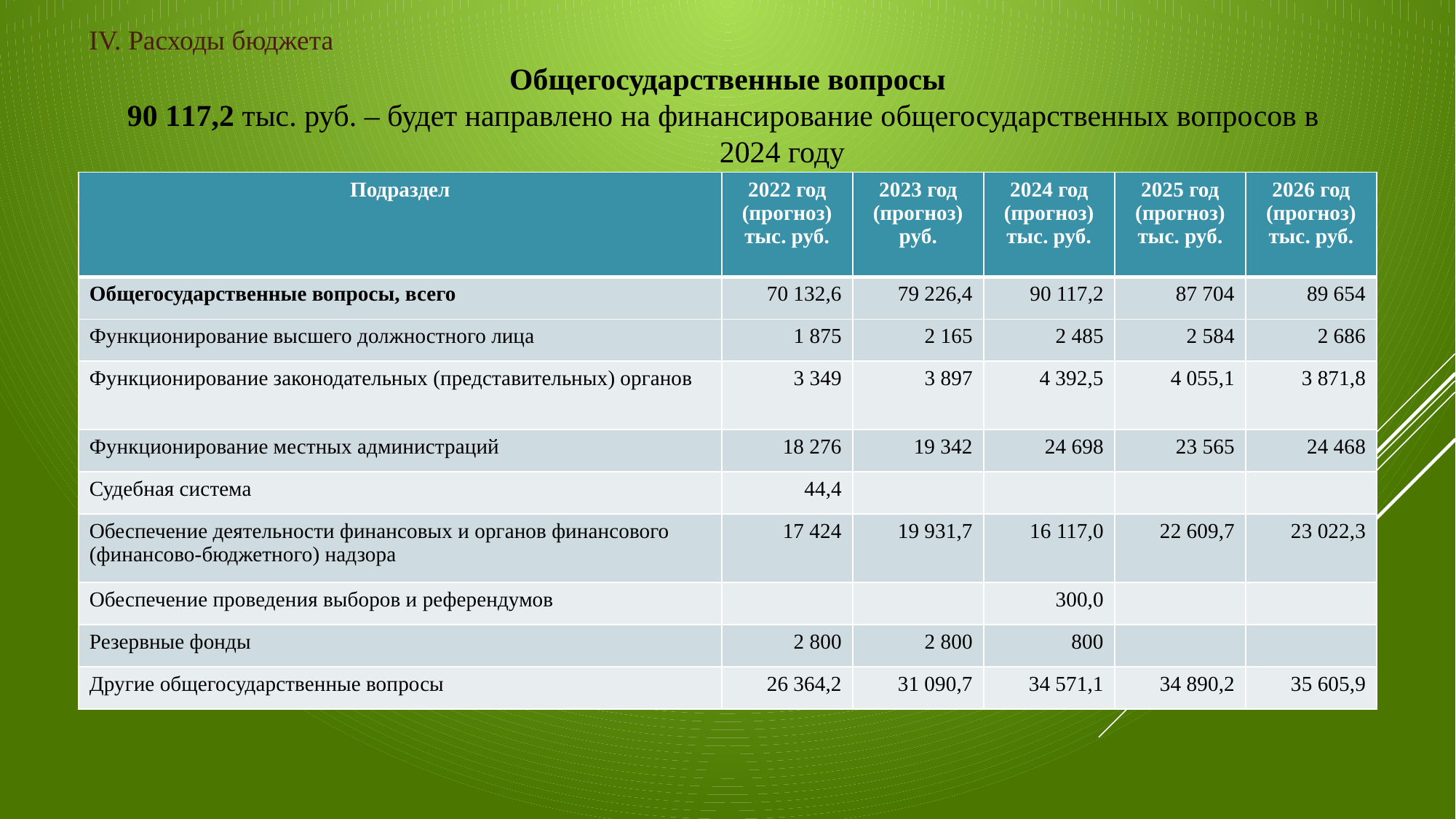

IV. Расходы бюджета
Общегосударственные вопросы
90 117,2 тыс. руб. – будет направлено на финансирование общегосударственных вопросов в 		2024 году
| Подраздел | 2022 год (прогноз) тыс. руб. | 2023 год (прогноз) руб. | 2024 год (прогноз) тыс. руб. | 2025 год (прогноз) тыс. руб. | 2026 год (прогноз) тыс. руб. |
| --- | --- | --- | --- | --- | --- |
| Общегосударственные вопросы, всего | 70 132,6 | 79 226,4 | 90 117,2 | 87 704 | 89 654 |
| Функционирование высшего должностного лица | 1 875 | 2 165 | 2 485 | 2 584 | 2 686 |
| Функционирование законодательных (представительных) органов | 3 349 | 3 897 | 4 392,5 | 4 055,1 | 3 871,8 |
| Функционирование местных администраций | 18 276 | 19 342 | 24 698 | 23 565 | 24 468 |
| Судебная система | 44,4 |  |  |  |  |
| Обеспечение деятельности финансовых и органов финансового (финансово-бюджетного) надзора | 17 424 | 19 931,7 | 16 117,0 | 22 609,7 | 23 022,3 |
| Обеспечение проведения выборов и референдумов |  |  | 300,0 |  |  |
| Резервные фонды | 2 800 | 2 800 | 800 |  |  |
| Другие общегосударственные вопросы | 26 364,2 | 31 090,7 | 34 571,1 | 34 890,2 | 35 605,9 |